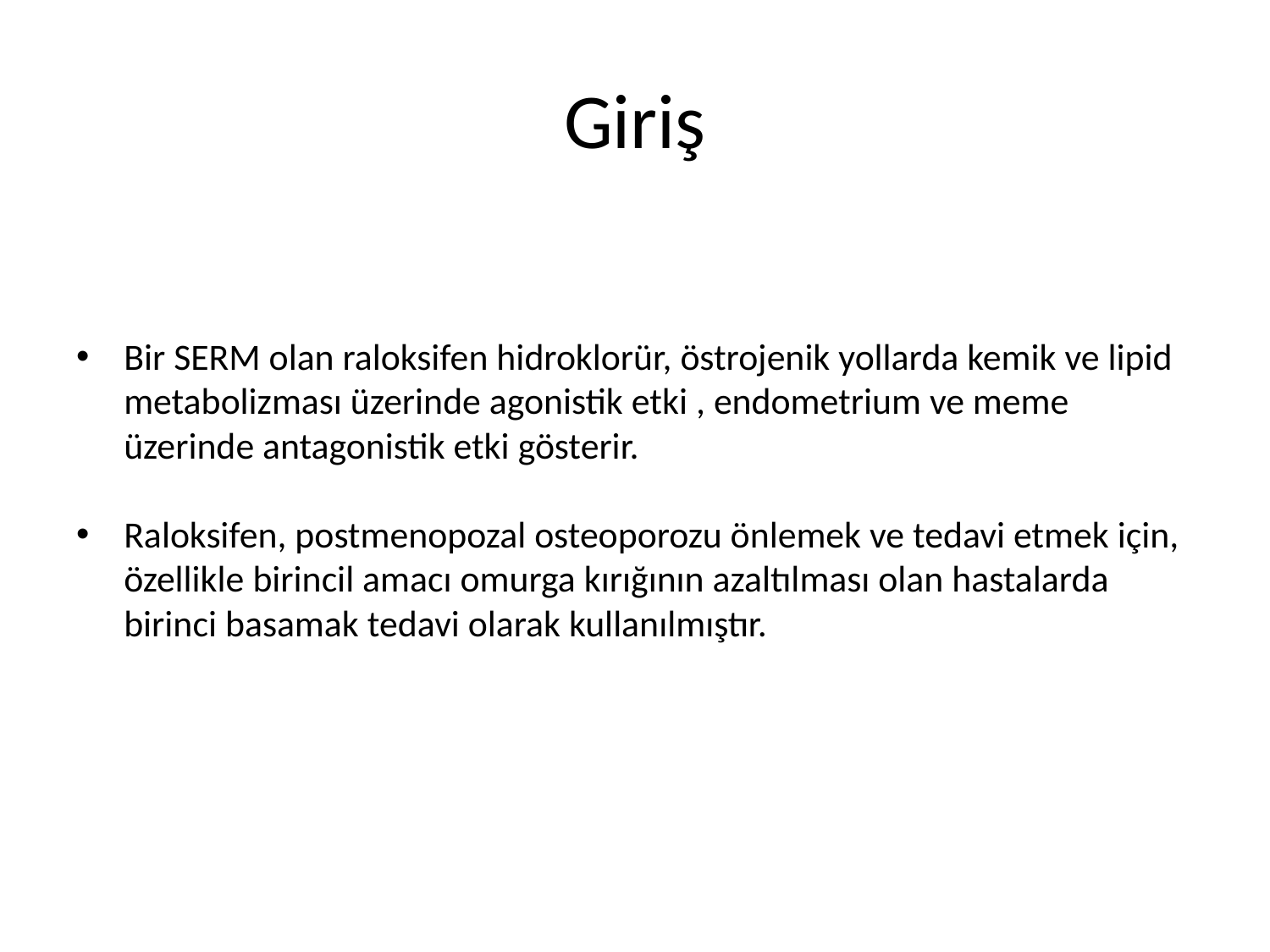

# Giriş

Bir SERM olan raloksifen hidroklorür, östrojenik yollarda kemik ve lipid metabolizması üzerinde agonistik etki , endometrium ve meme üzerinde antagonistik etki gösterir.

Raloksifen, postmenopozal osteoporozu önlemek ve tedavi etmek için, özellikle birincil amacı omurga kırığının azaltılması olan hastalarda birinci basamak tedavi olarak kullanılmıştır.